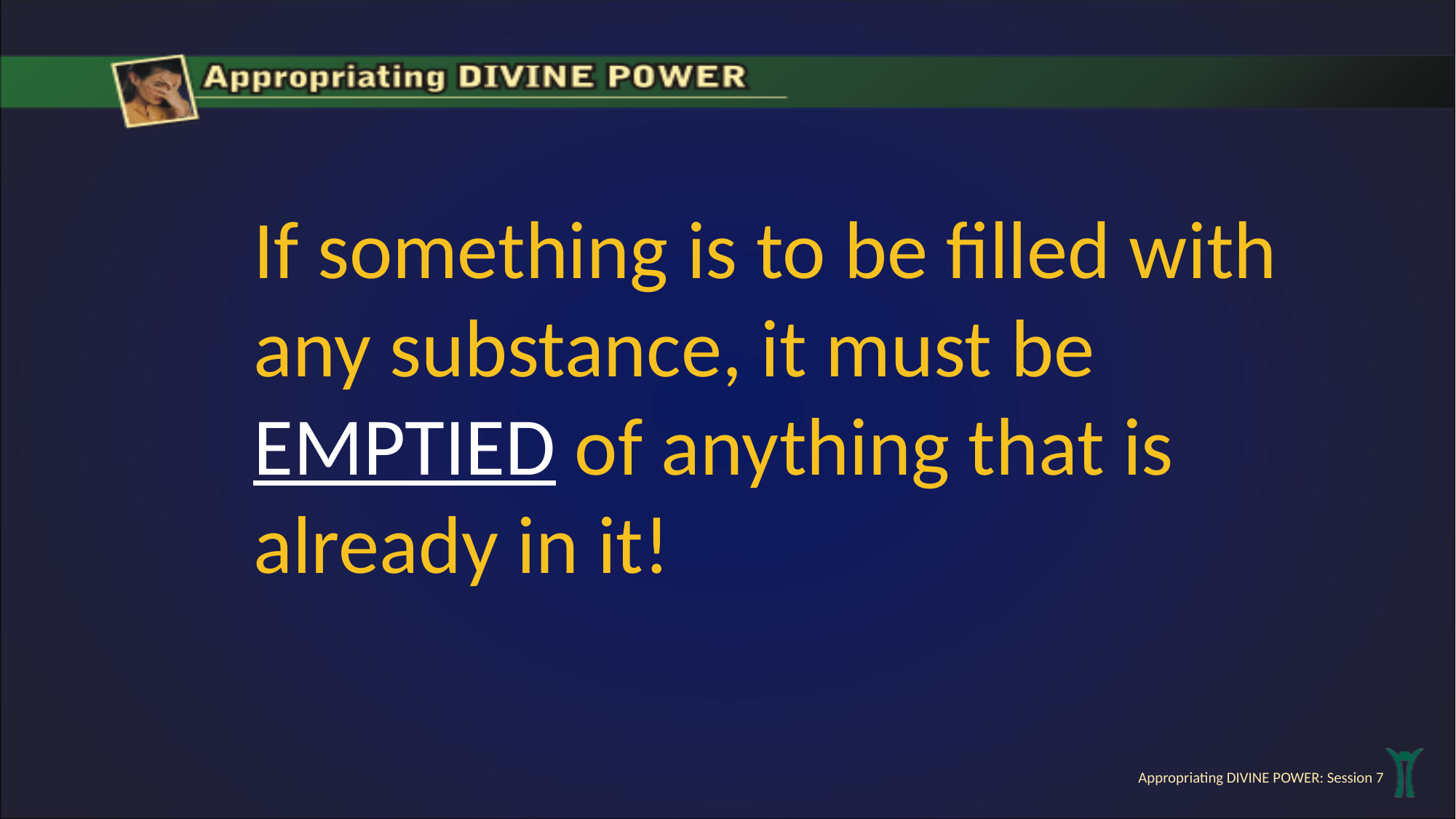

If something is to be filled with any substance, it must be EMPTIED of anything that is already in it!